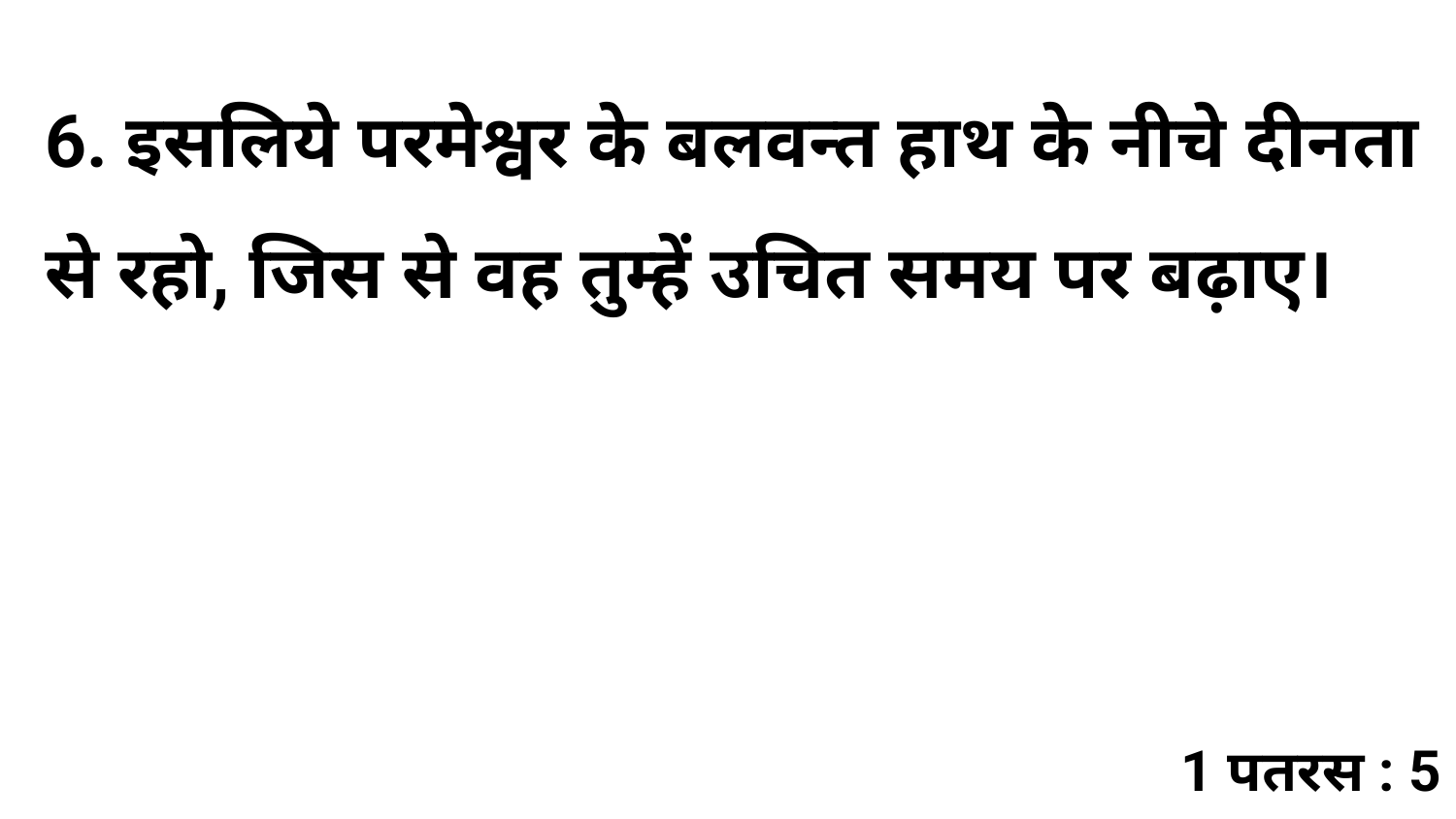

6. इसलिये परमेश्वर के बलवन्त हाथ के नीचे दीनता से रहो, जिस से वह तुम्हें उचित समय पर बढ़ाए।
1 पतरस : 5